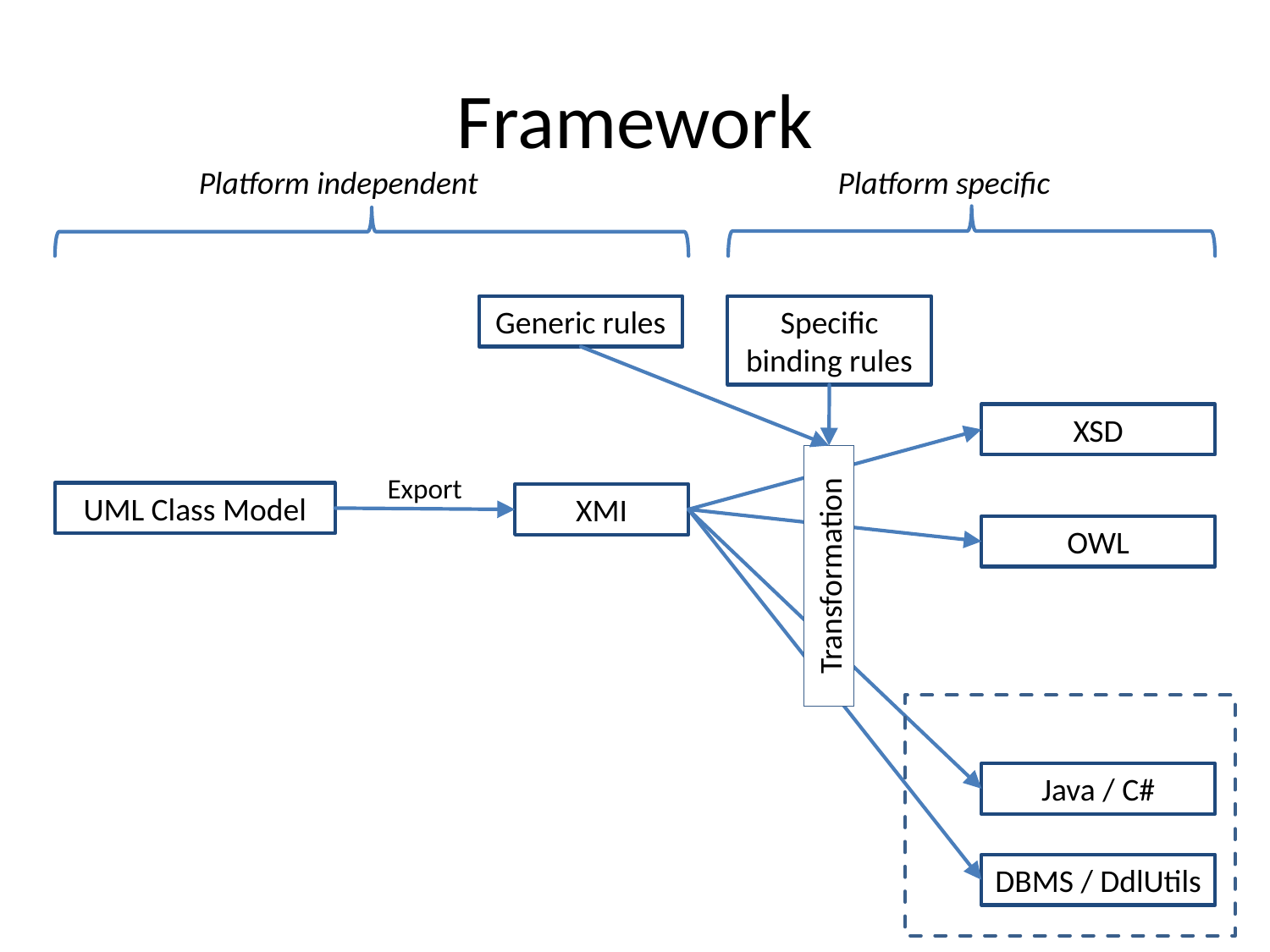

# Framework
Platform independent
Platform specific
Generic rules
Specific binding rules
XSD
Export
UML Class Model
XMI
OWL
Transformation

Java / C#
DBMS / DdlUtils